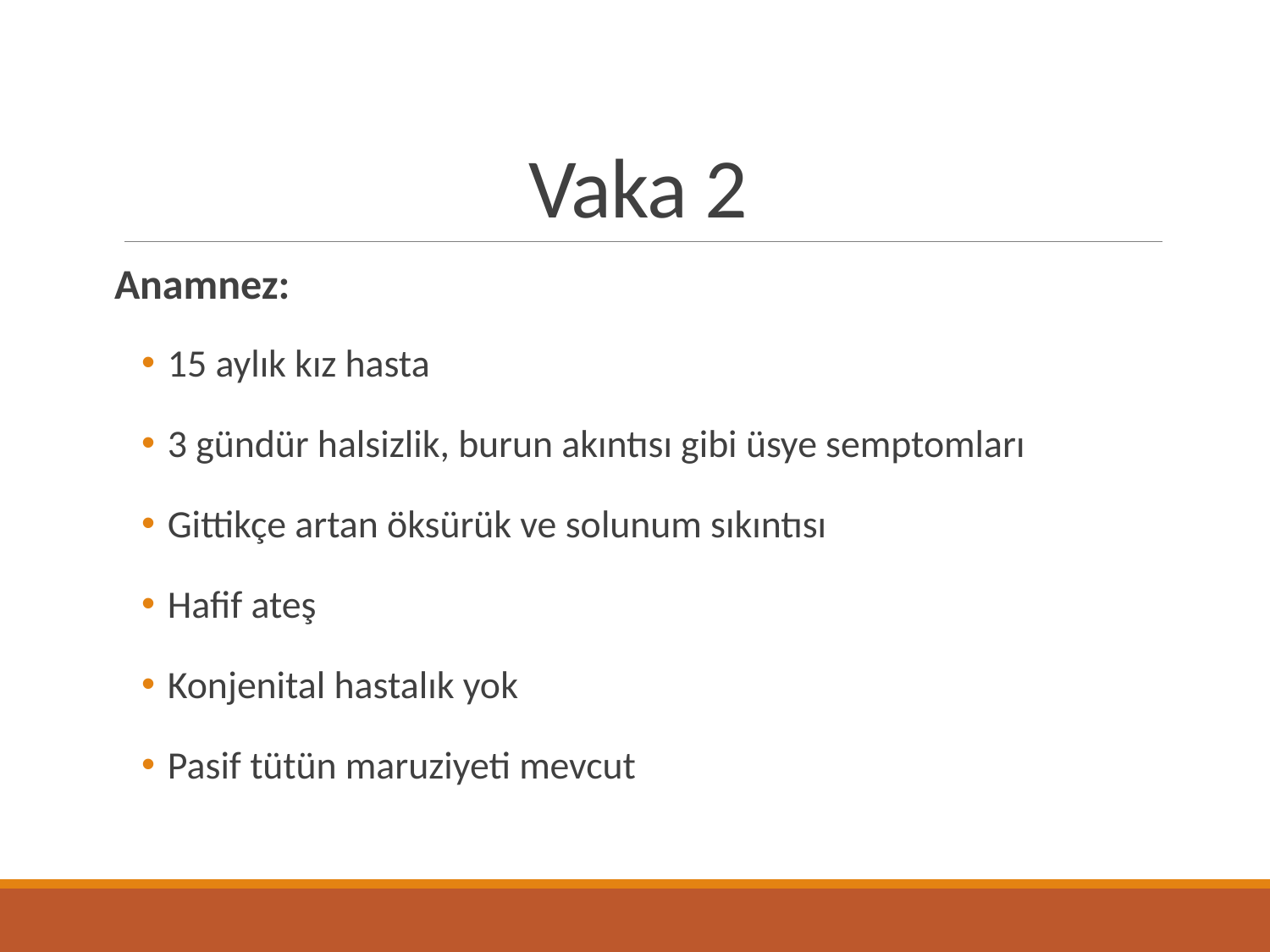

# Vaka 2
Anamnez:
15 aylık kız hasta
3 gündür halsizlik, burun akıntısı gibi üsye semptomları
Gittikçe artan öksürük ve solunum sıkıntısı
Hafif ateş
Konjenital hastalık yok
Pasif tütün maruziyeti mevcut